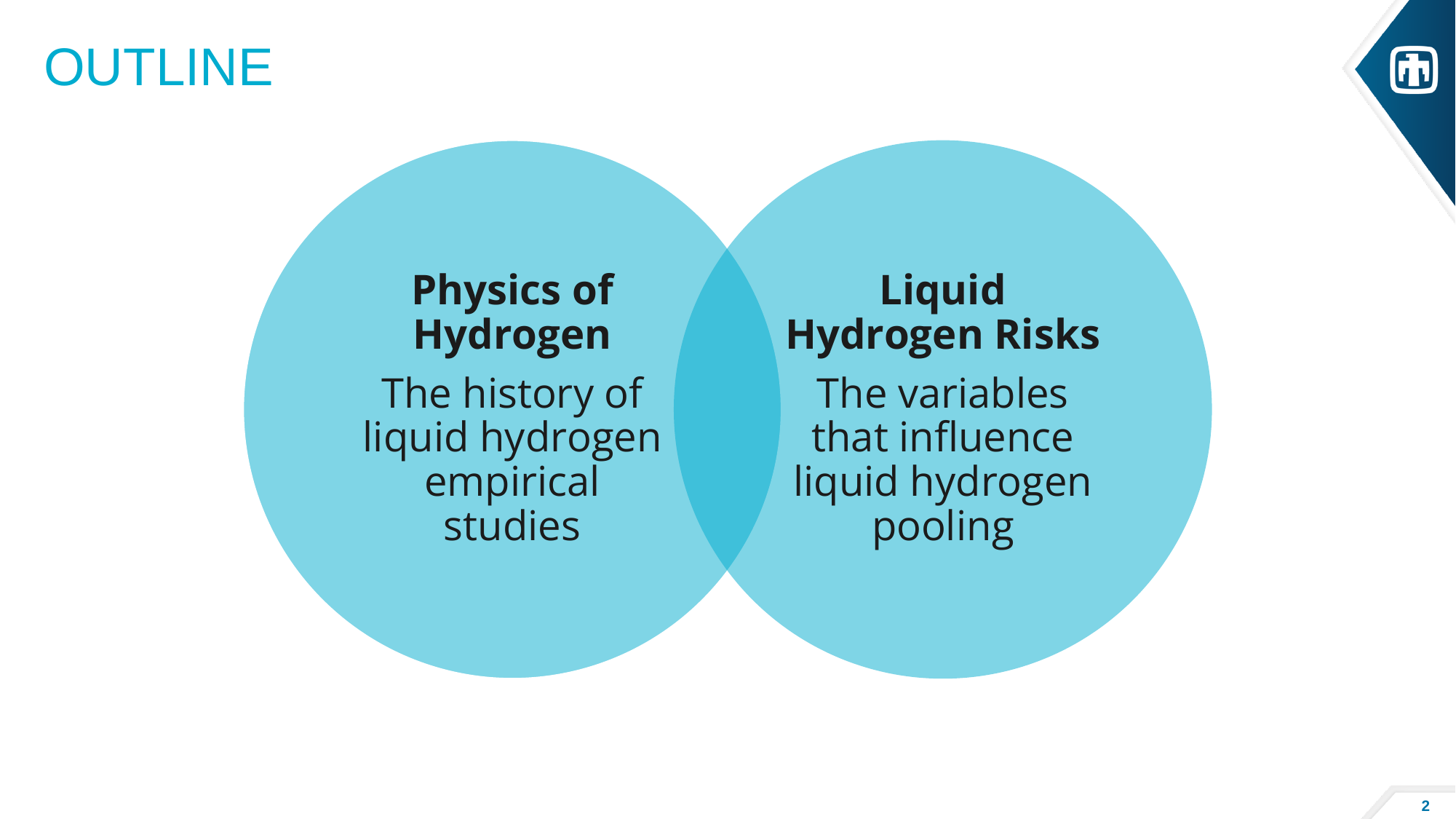

# outline
Physics of Hydrogen
The history of liquid hydrogen empirical studies
Liquid Hydrogen Risks
The variables that influence liquid hydrogen pooling
2